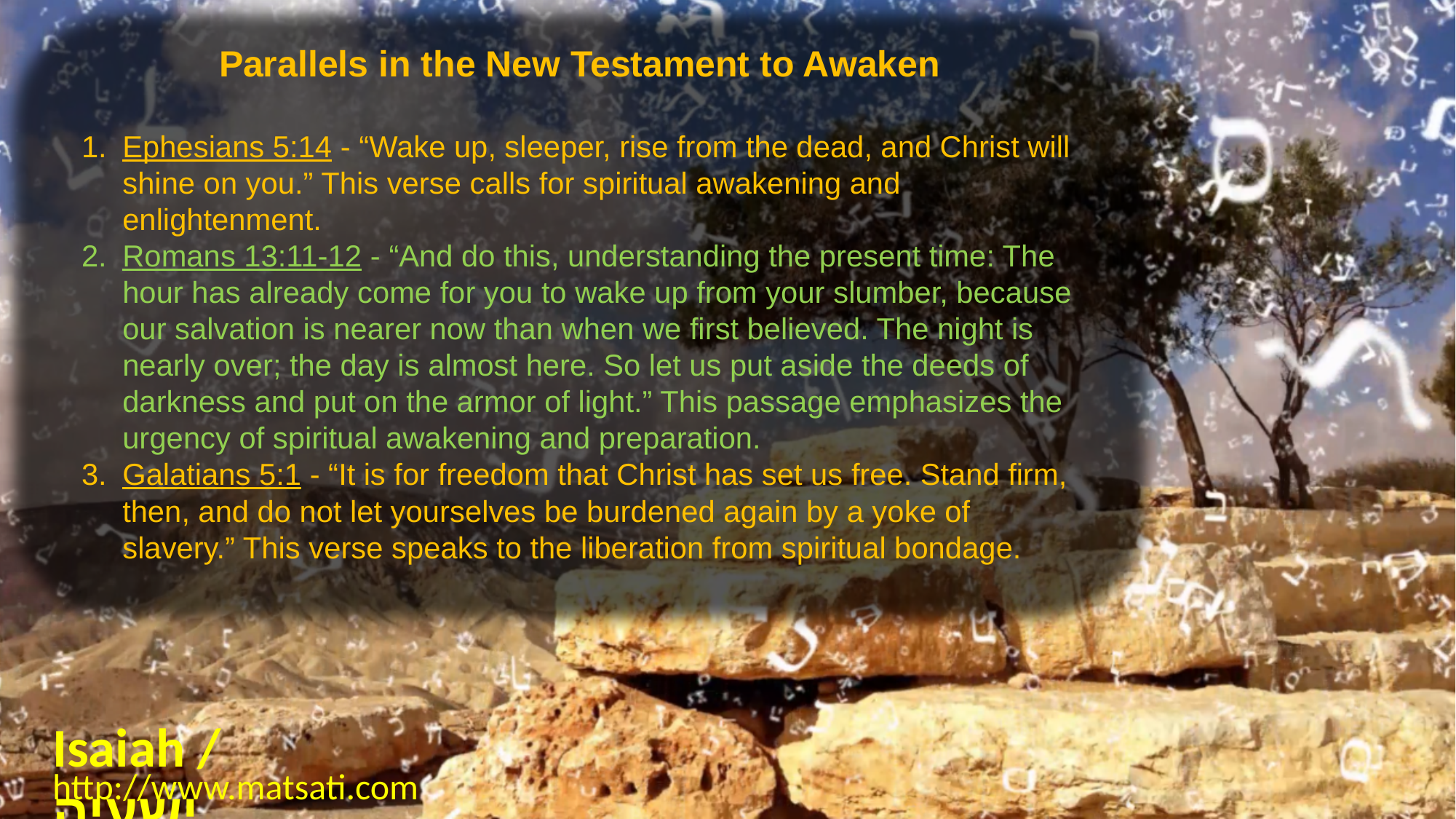

Parallels in the New Testament to Awaken

Ephesians 5:14 - “Wake up, sleeper, rise from the dead, and Christ will shine on you.” This verse calls for spiritual awakening and enlightenment.
Romans 13:11-12 - “And do this, understanding the present time: The hour has already come for you to wake up from your slumber, because our salvation is nearer now than when we first believed. The night is nearly over; the day is almost here. So let us put aside the deeds of darkness and put on the armor of light.” This passage emphasizes the urgency of spiritual awakening and preparation.
Galatians 5:1 - “It is for freedom that Christ has set us free. Stand firm, then, and do not let yourselves be burdened again by a yoke of slavery.” This verse speaks to the liberation from spiritual bondage.
Isaiah / ישעיה
http://www.matsati.com